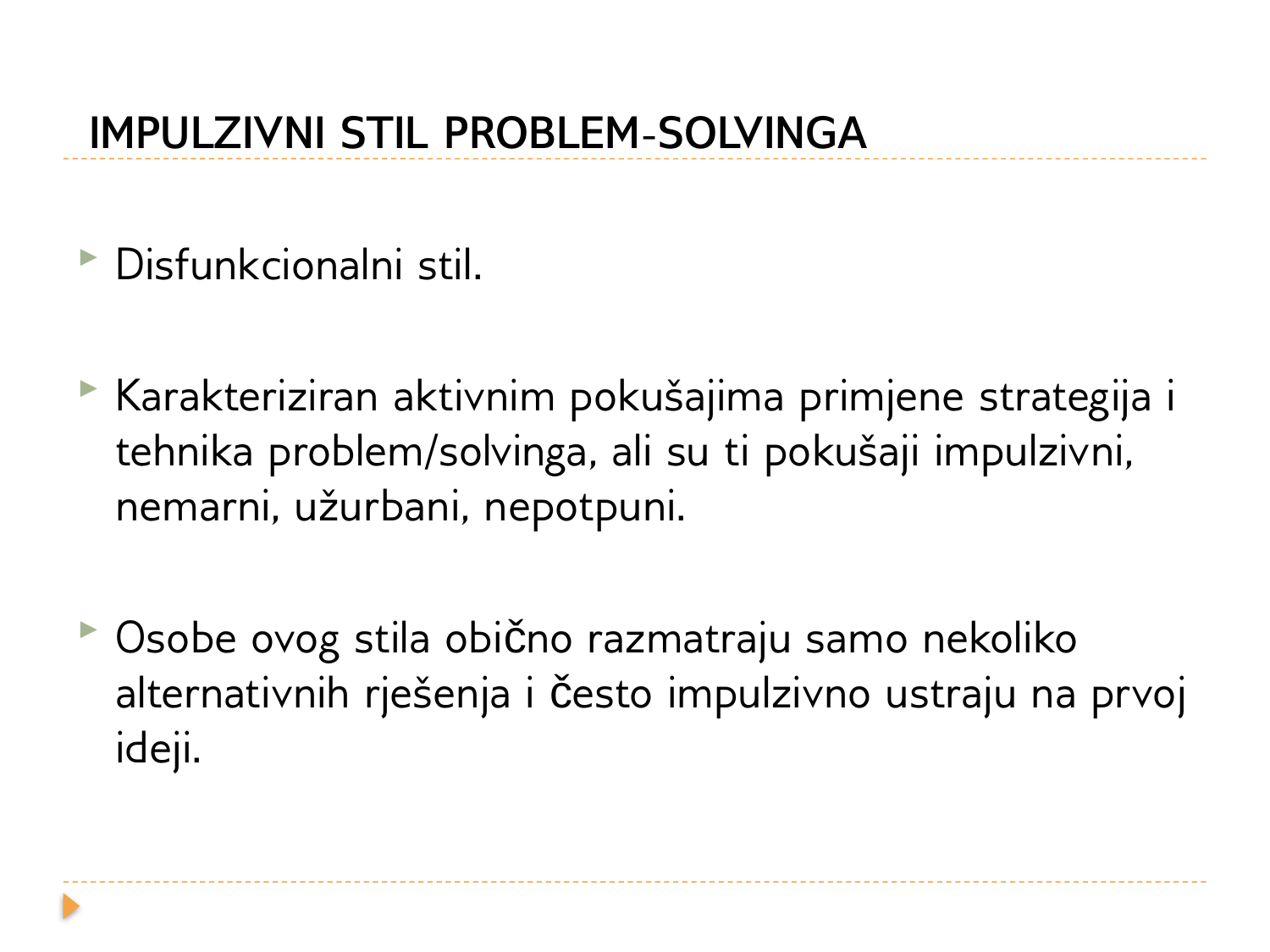

IMPULZIVNI STIL PROBLEM-SOLVINGA

Disfunkcionalni stil.

Karakteriziran aktivnim pokušajima primjene strategija i tehnika problem/solvinga, ali su ti pokušaji impulzivni, nemarni, užurbani, nepotpuni.

Osobe ovog stila obično razmatraju samo nekoliko alternativnih rješenja i često impulzivno ustraju na prvoj ideji.